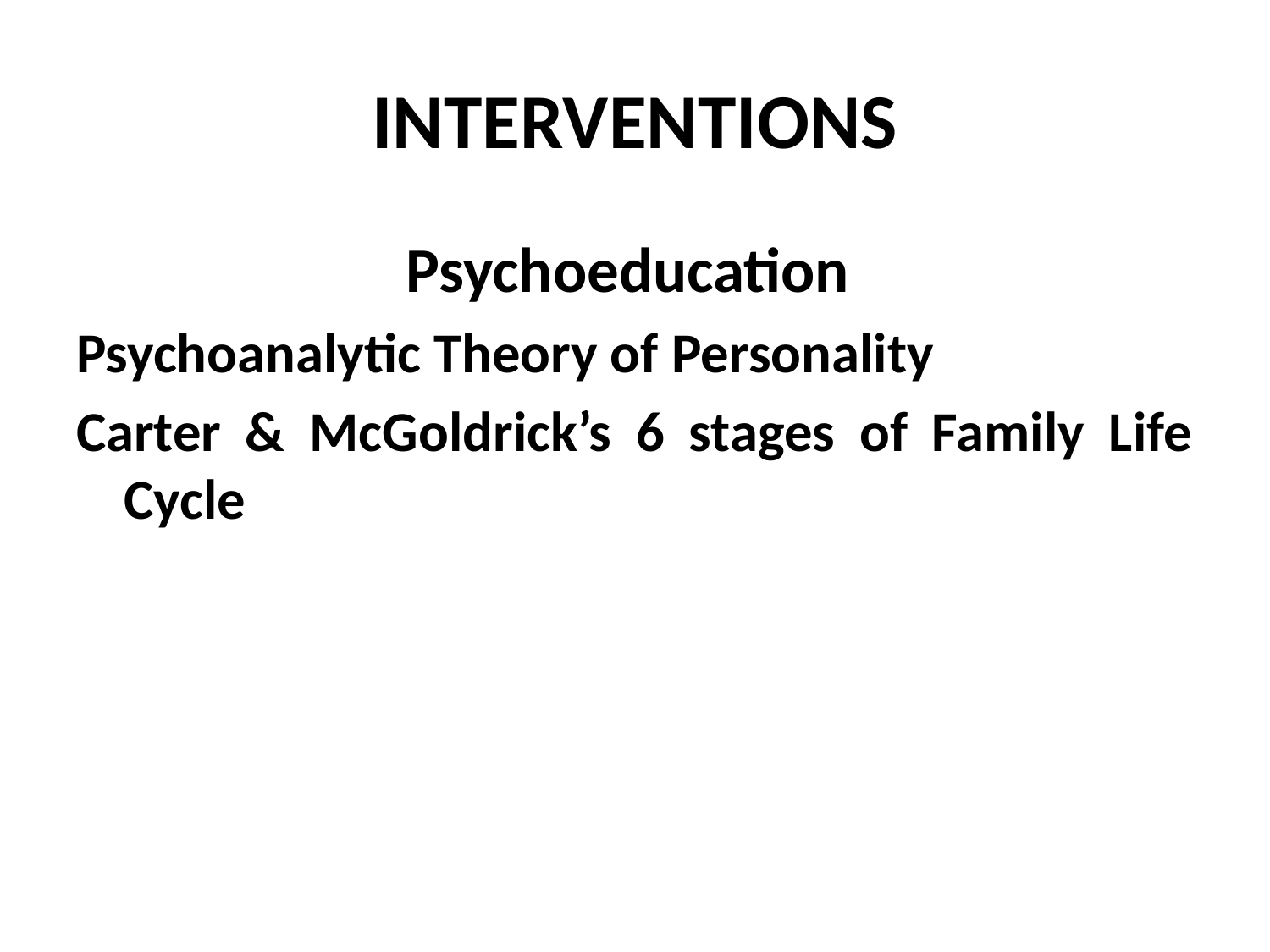

# INTERVENTIONS
Psychoeducation
Psychoanalytic Theory of Personality
Carter & McGoldrick’s 6 stages of Family Life Cycle